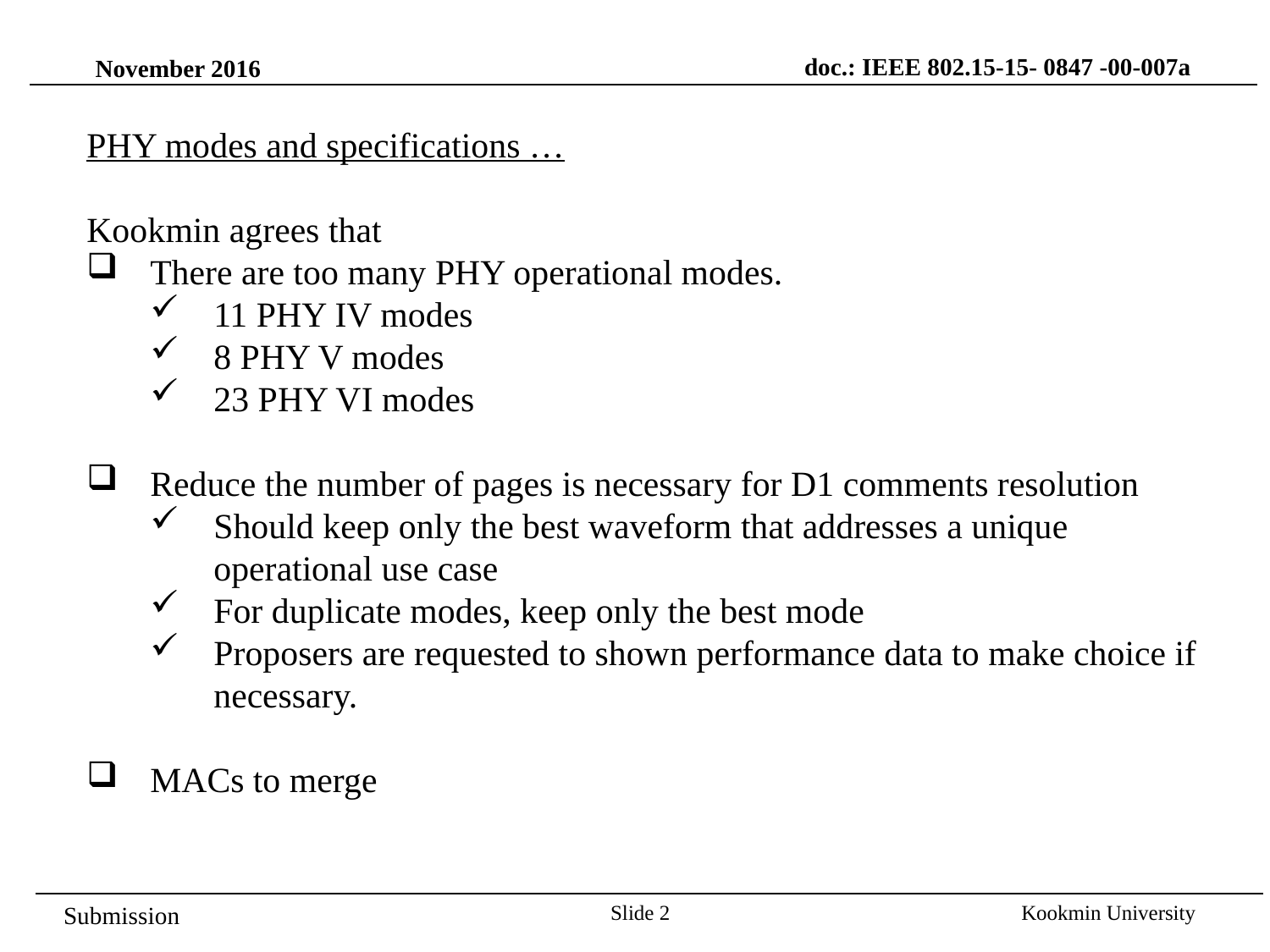

doc.: IEEE 802.15-15- 0847 -00-007a
November 2016
PHY modes and specifications …

Kookmin agrees that
There are too many PHY operational modes.
11 PHY IV modes
8 PHY V modes
23 PHY VI modes

Reduce the number of pages is necessary for D1 comments resolution
Should keep only the best waveform that addresses a unique operational use case
For duplicate modes, keep only the best mode
Proposers are requested to shown performance data to make choice if necessary.

MACs to merge

Slide 2
Kookmin University
Submission